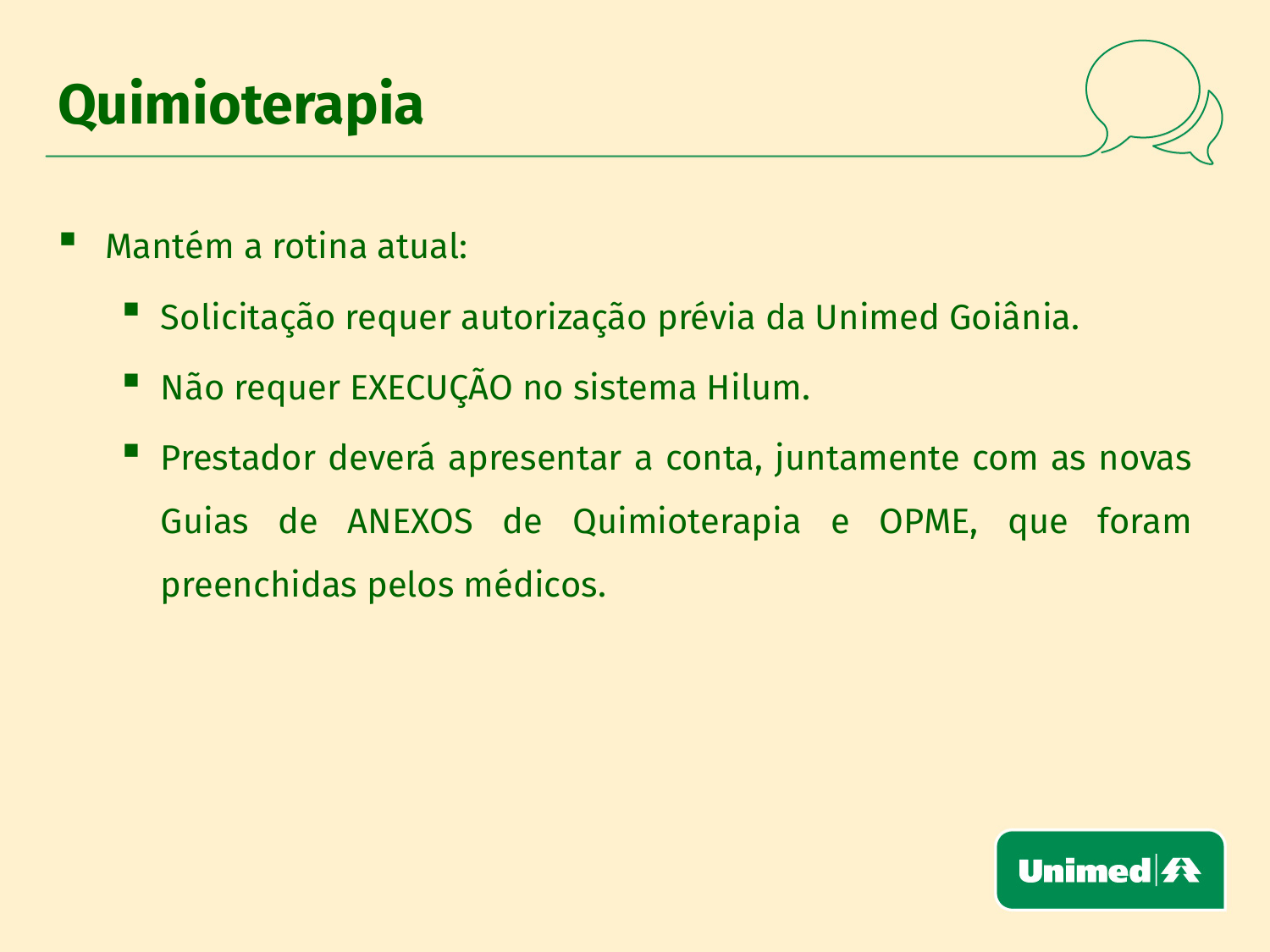

# Quimioterapia
Mantém a rotina atual:
Solicitação requer autorização prévia da Unimed Goiânia.
Não requer EXECUÇÃO no sistema Hilum.
Prestador deverá apresentar a conta, juntamente com as novas Guias de ANEXOS de Quimioterapia e OPME, que foram preenchidas pelos médicos.